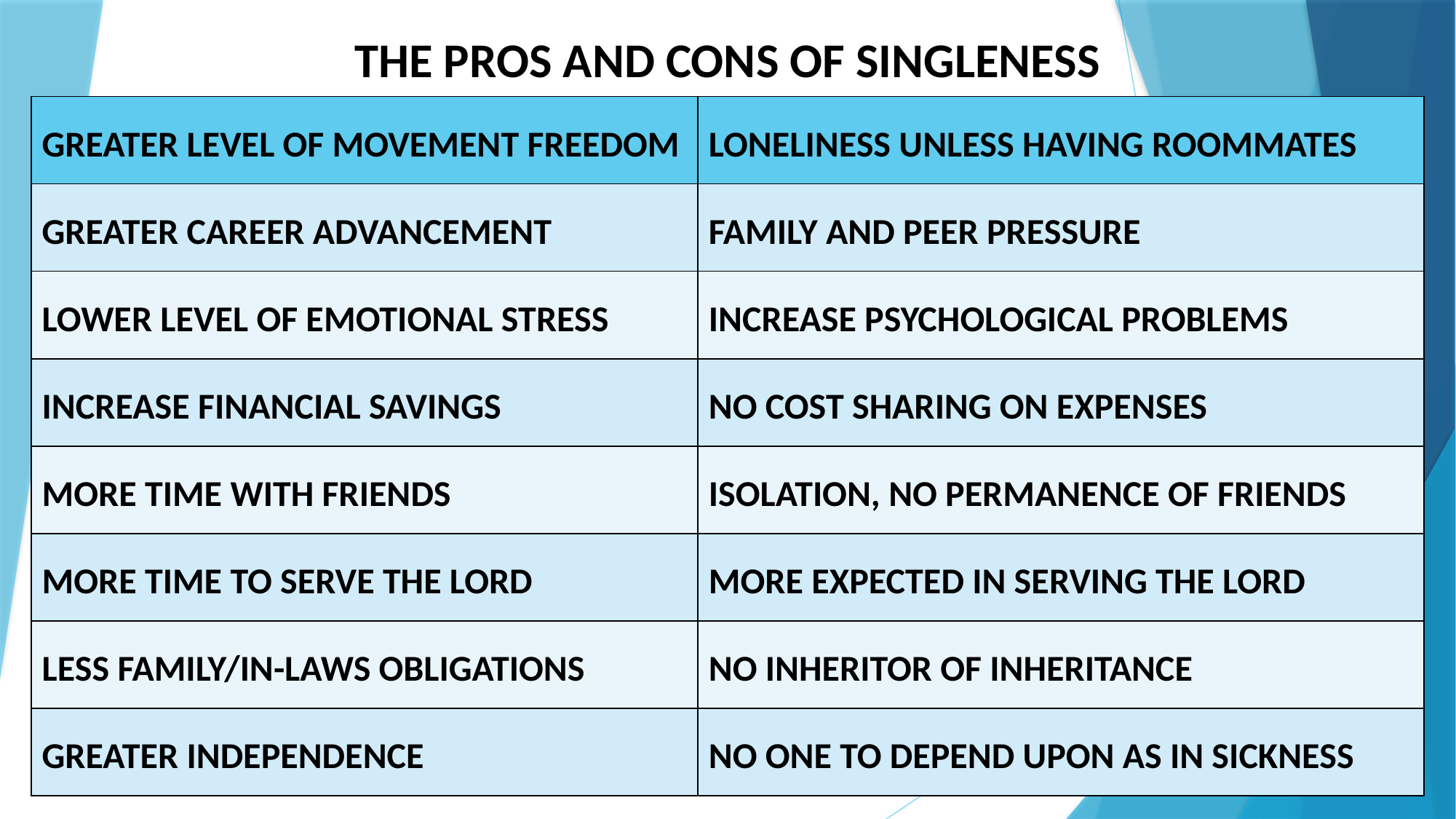

THE PROS AND CONS OF SINGLENESS
| GREATER LEVEL OF MOVEMENT FREEDOM | LONELINESS UNLESS HAVING ROOMMATES |
| --- | --- |
| GREATER CAREER ADVANCEMENT | FAMILY AND PEER PRESSURE |
| LOWER LEVEL OF EMOTIONAL STRESS | INCREASE PSYCHOLOGICAL PROBLEMS |
| INCREASE FINANCIAL SAVINGS | NO COST SHARING ON EXPENSES |
| MORE TIME WITH FRIENDS | ISOLATION, NO PERMANENCE OF FRIENDS |
| MORE TIME TO SERVE THE LORD | MORE EXPECTED IN SERVING THE LORD |
| LESS FAMILY/IN-LAWS OBLIGATIONS | NO INHERITOR OF INHERITANCE |
| GREATER INDEPENDENCE | NO ONE TO DEPEND UPON AS IN SICKNESS |